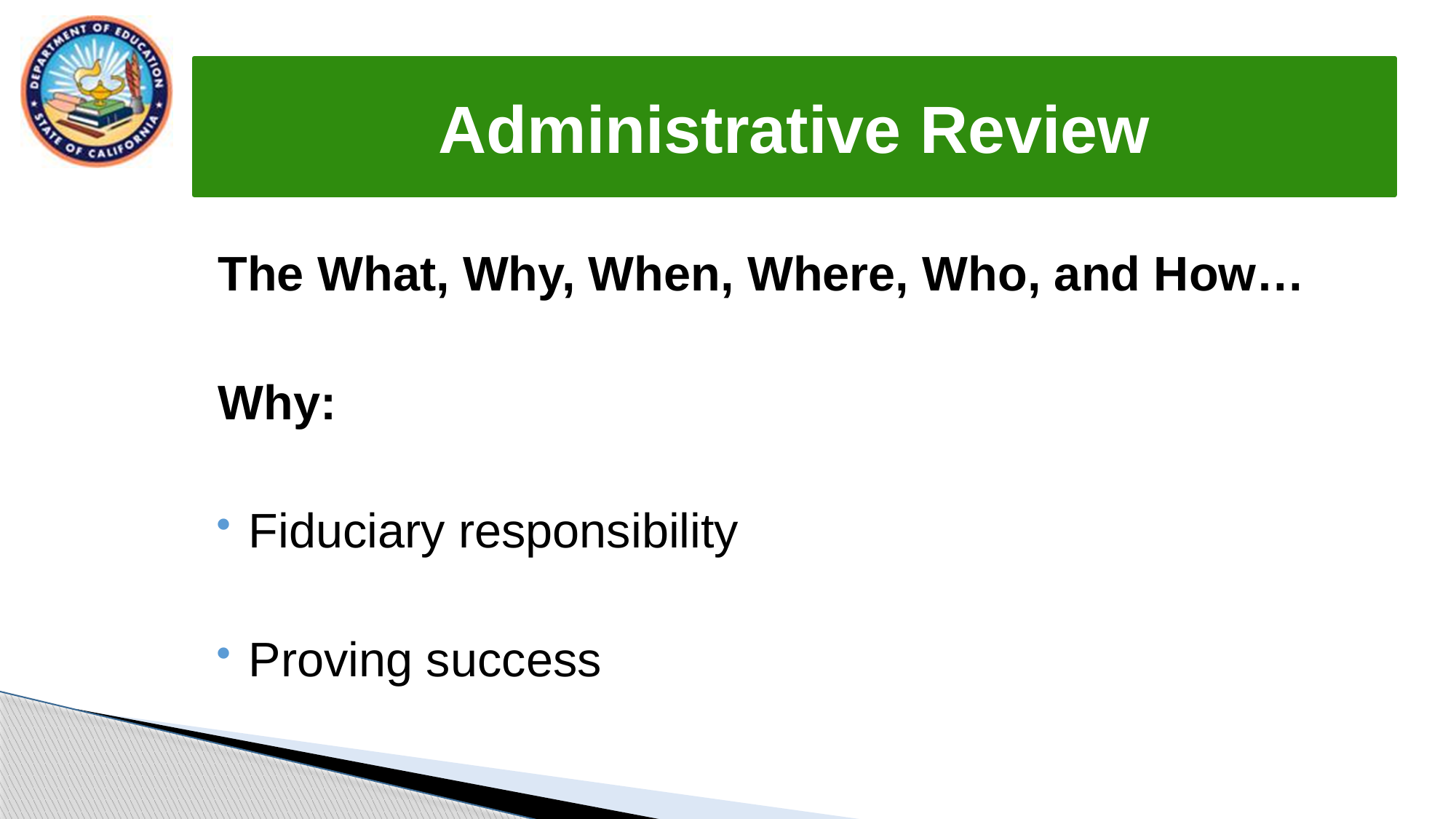

# Administrative Review
The What, Why, When, Where, Who, and How…

Why:

Fiduciary responsibility

Proving success